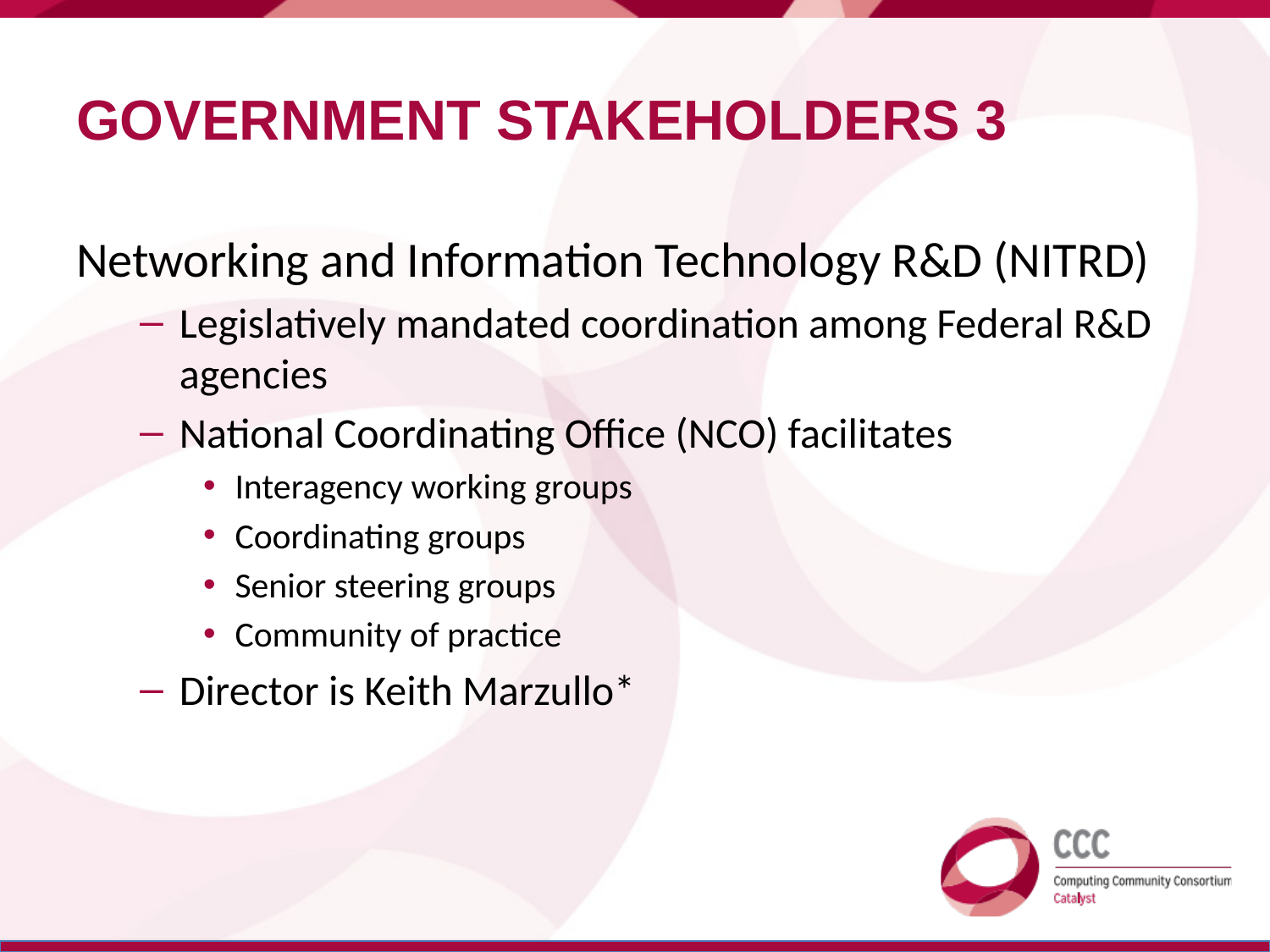

# Government Stakeholders 3
Networking and Information Technology R&D (NITRD)
Legislatively mandated coordination among Federal R&D agencies
National Coordinating Office (NCO) facilitates
Interagency working groups
Coordinating groups
Senior steering groups
Community of practice
Director is Keith Marzullo*